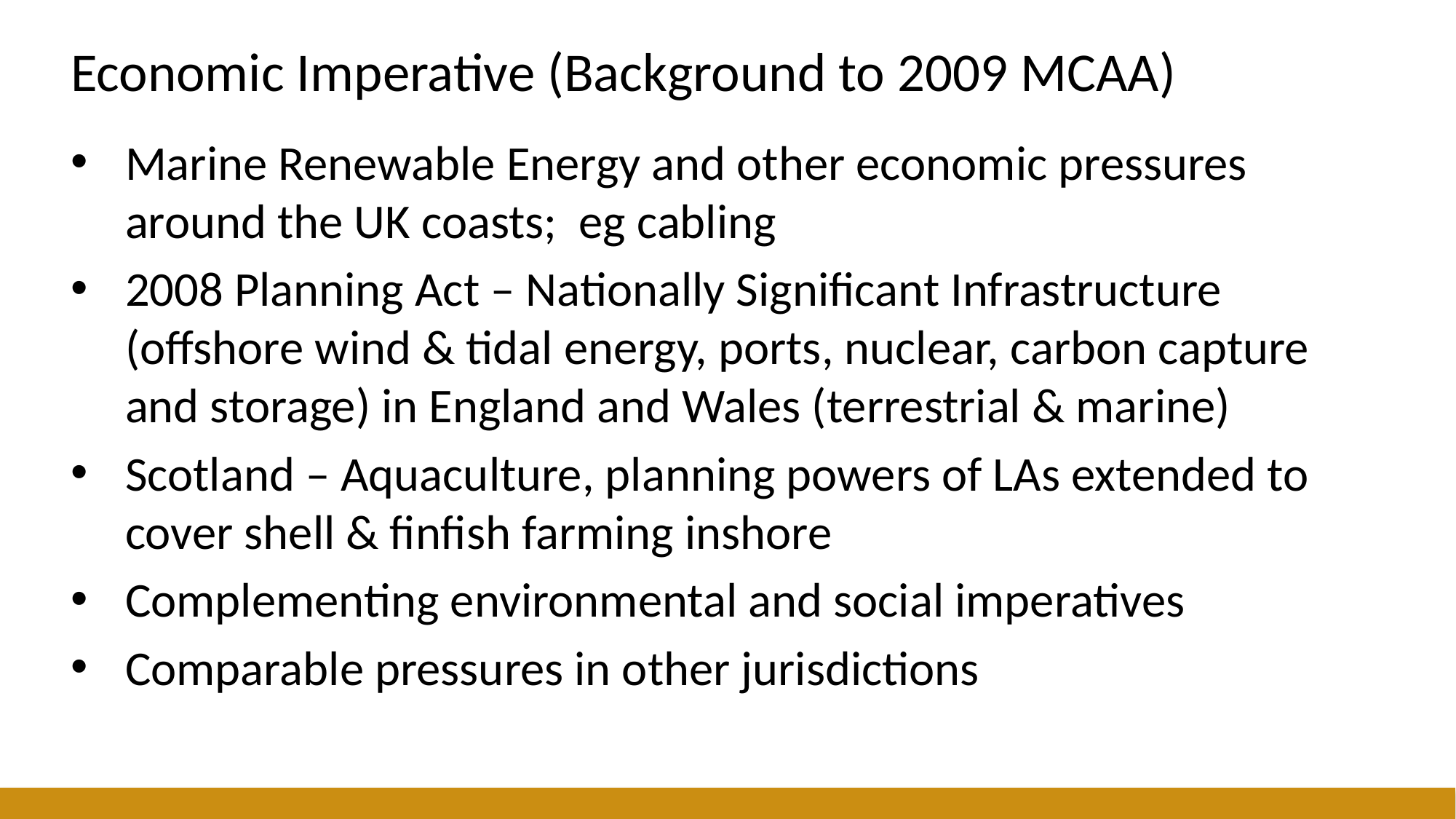

# Economic Imperative (Background to 2009 MCAA)
Marine Renewable Energy and other economic pressures around the UK coasts;  eg cabling
2008 Planning Act – Nationally Significant Infrastructure (offshore wind & tidal energy, ports, nuclear, carbon capture and storage) in England and Wales (terrestrial & marine)
Scotland – Aquaculture, planning powers of LAs extended to cover shell & finfish farming inshore
Complementing environmental and social imperatives
Comparable pressures in other jurisdictions